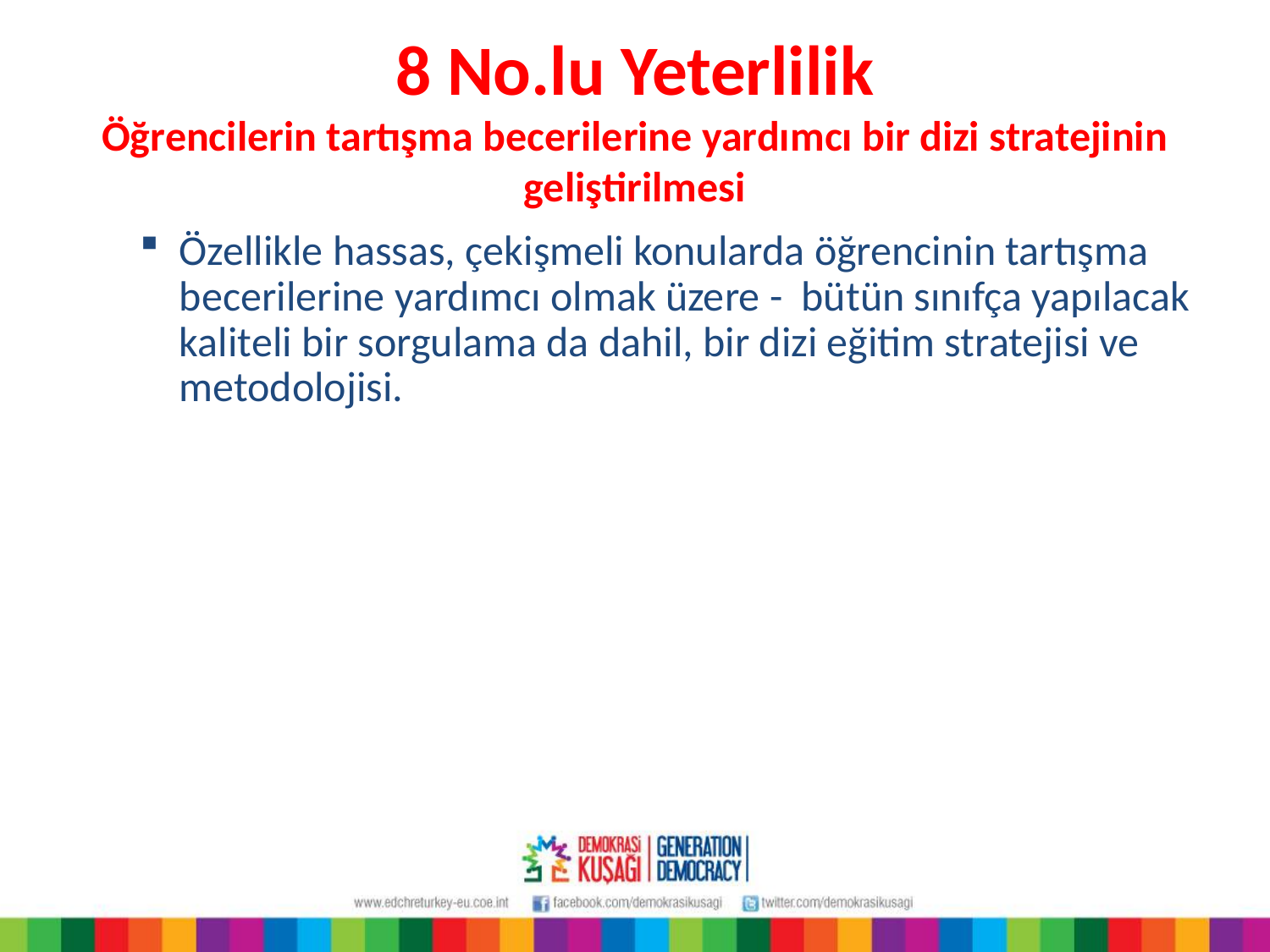

# 8 No.lu Yeterlilik Öğrencilerin tartışma becerilerine yardımcı bir dizi stratejinin geliştirilmesi
Özellikle hassas, çekişmeli konularda öğrencinin tartışma becerilerine yardımcı olmak üzere -  bütün sınıfça yapılacak kaliteli bir sorgulama da dahil, bir dizi eğitim stratejisi ve metodolojisi.